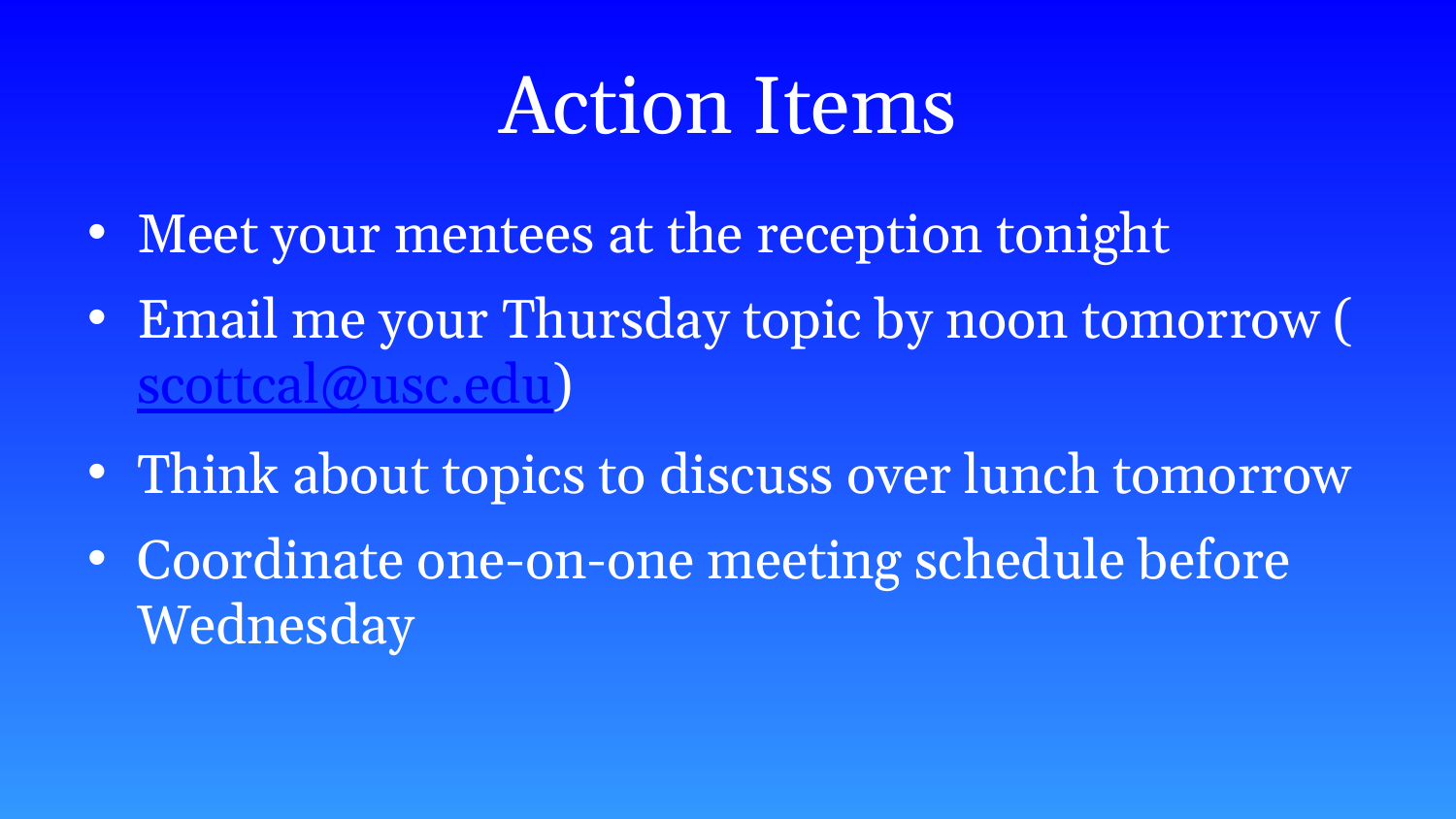

# Action Items
Meet your mentees at the reception tonight
Email me your Thursday topic by noon tomorrow (scottcal@usc.edu)
Think about topics to discuss over lunch tomorrow
Coordinate one-on-one meeting schedule before Wednesday